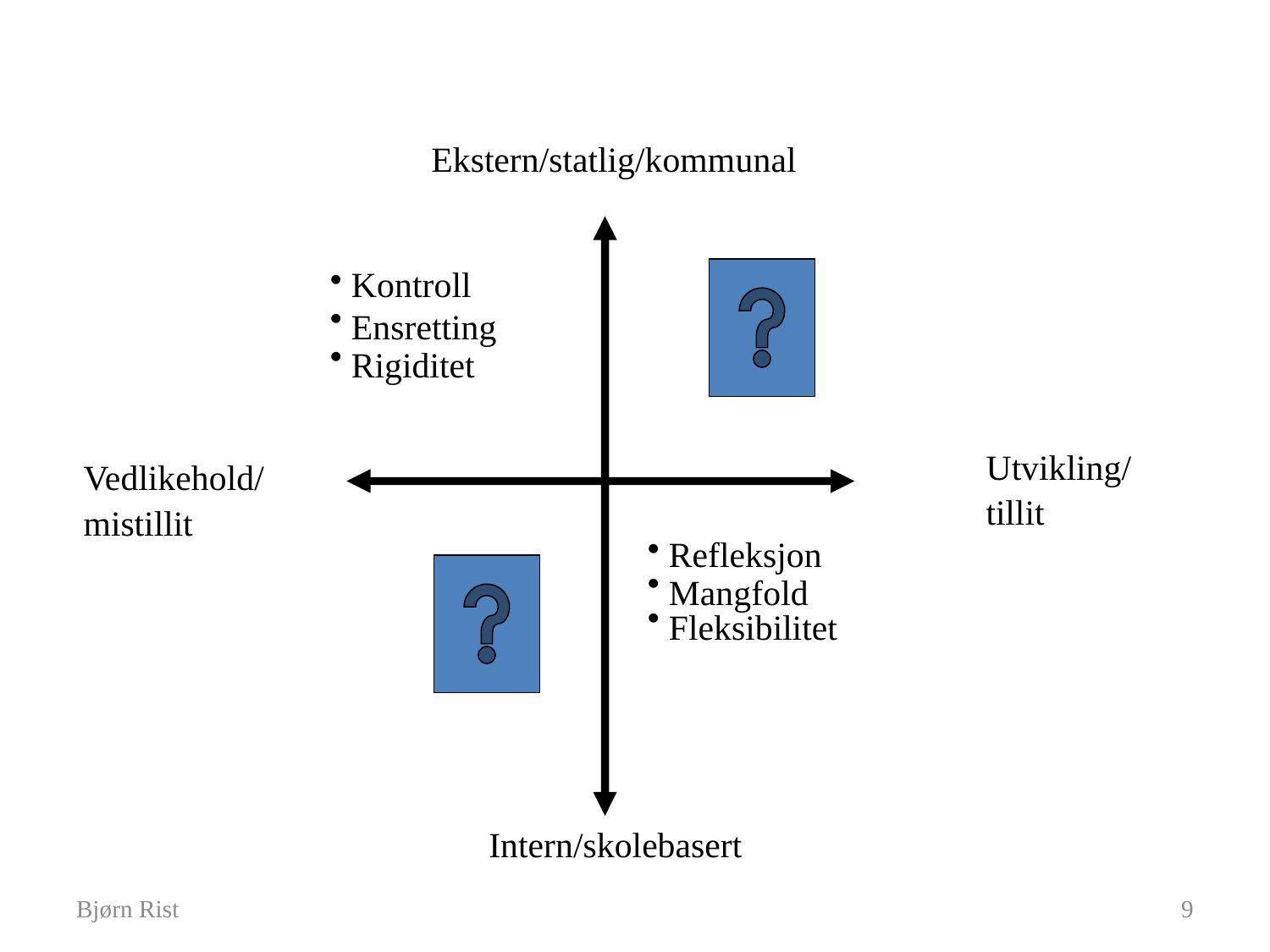

Ekstern/statlig/kommunal

 Kontroll
 Ensretting
 Rigiditet

Utvikling/
tillit
Vedlikehold/
mistillit

 Refleksjon
 Mangfold
 Fleksibilitet

Intern/skolebasert
Bjørn Rist
9